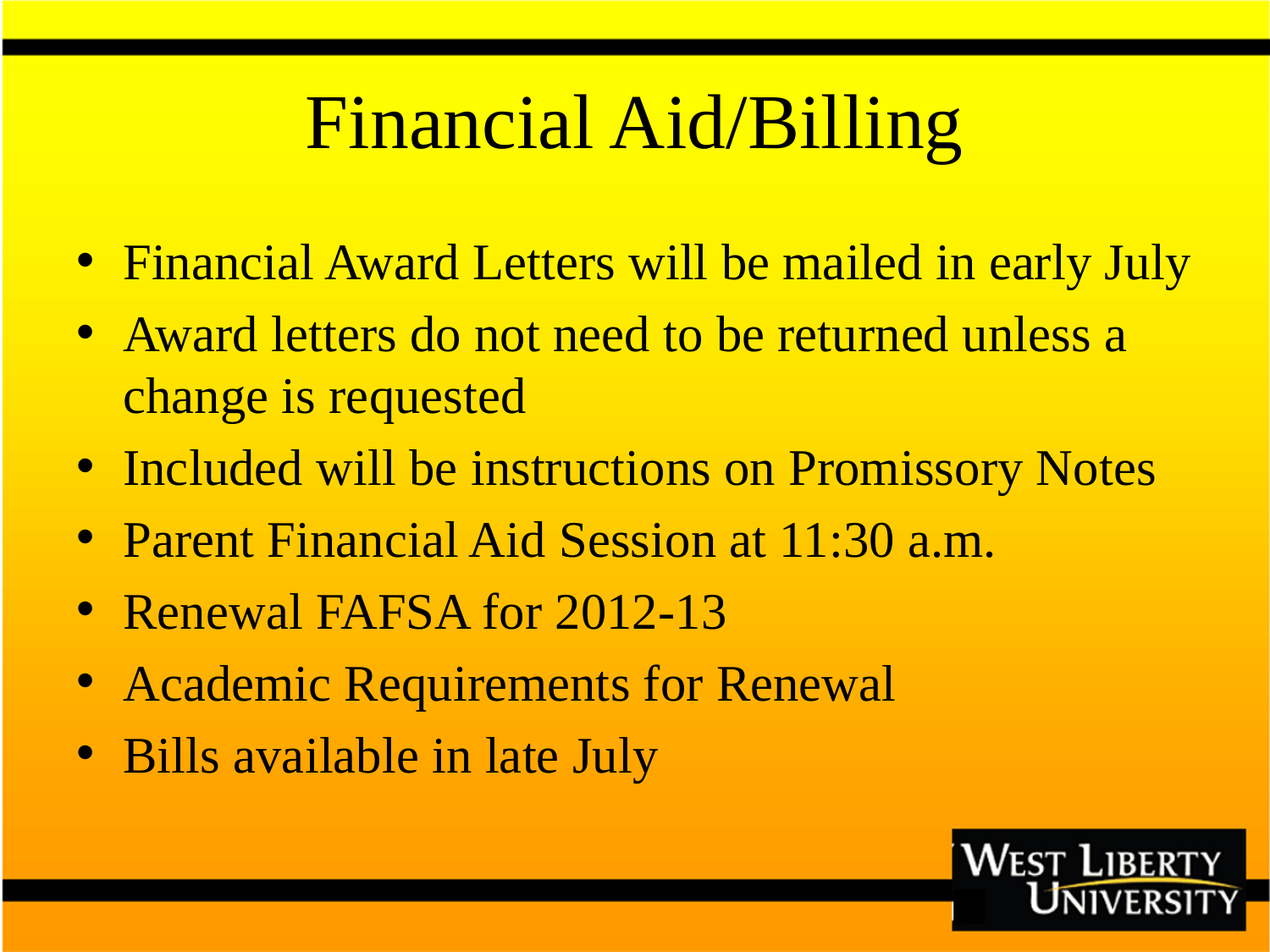

# Financial Aid/Billing
Financial Award Letters will be mailed in early July
Award letters do not need to be returned unless a change is requested
Included will be instructions on Promissory Notes
Parent Financial Aid Session at 11:30 a.m.
Renewal FAFSA for 2012-13
Academic Requirements for Renewal
Bills available in late July